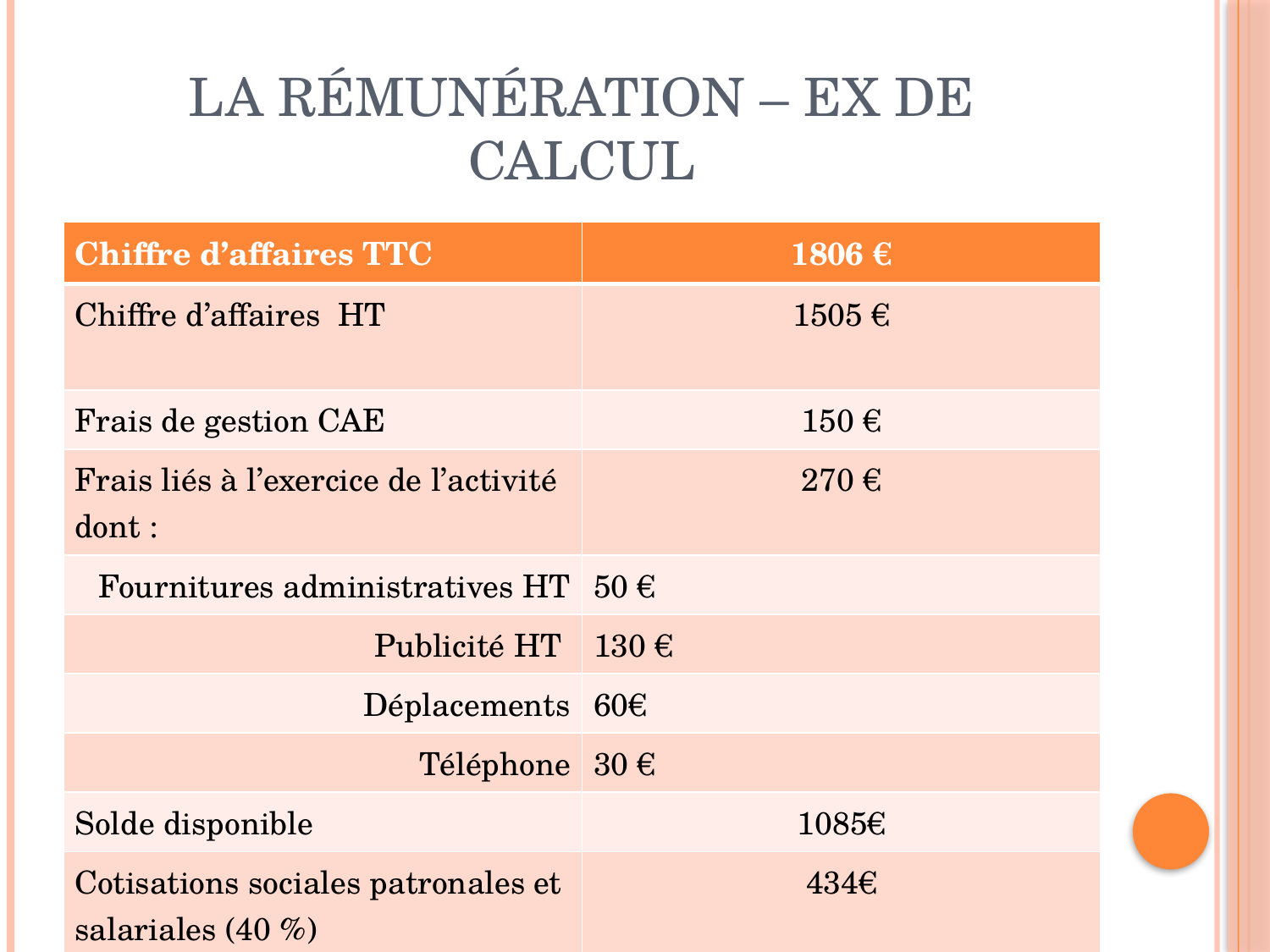

# La rémunération – ex de calcul
| Chiffre d’affaires TTC | 1806 € |
| --- | --- |
| Chiffre d’affaires HT | 1505 € |
| Frais de gestion CAE | 150 € |
| Frais liés à l’exercice de l’activité dont : | 270 € |
| Fournitures administratives HT | 50 € |
| Publicité HT | 130 € |
| Déplacements | 60€ |
| Téléphone | 30 € |
| Solde disponible | 1085€ |
| Cotisations sociales patronales et salariales (40 %) | 434€ |
| Rémunération nette | 651€ |